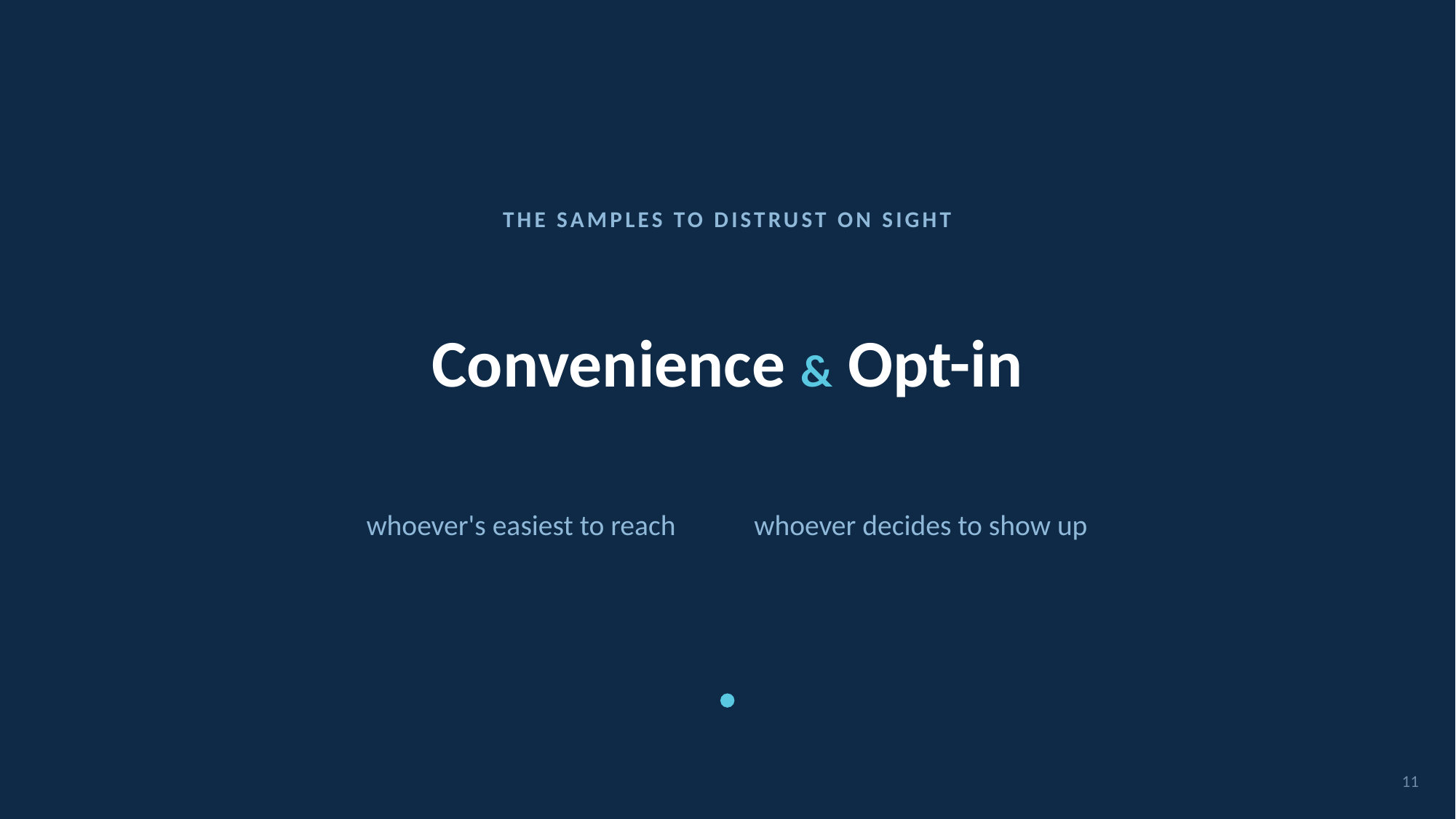

THE SAMPLES TO DISTRUST ON SIGHT
# Convenience & Opt-in
whoever's easiest to reach            whoever decides to show up

11